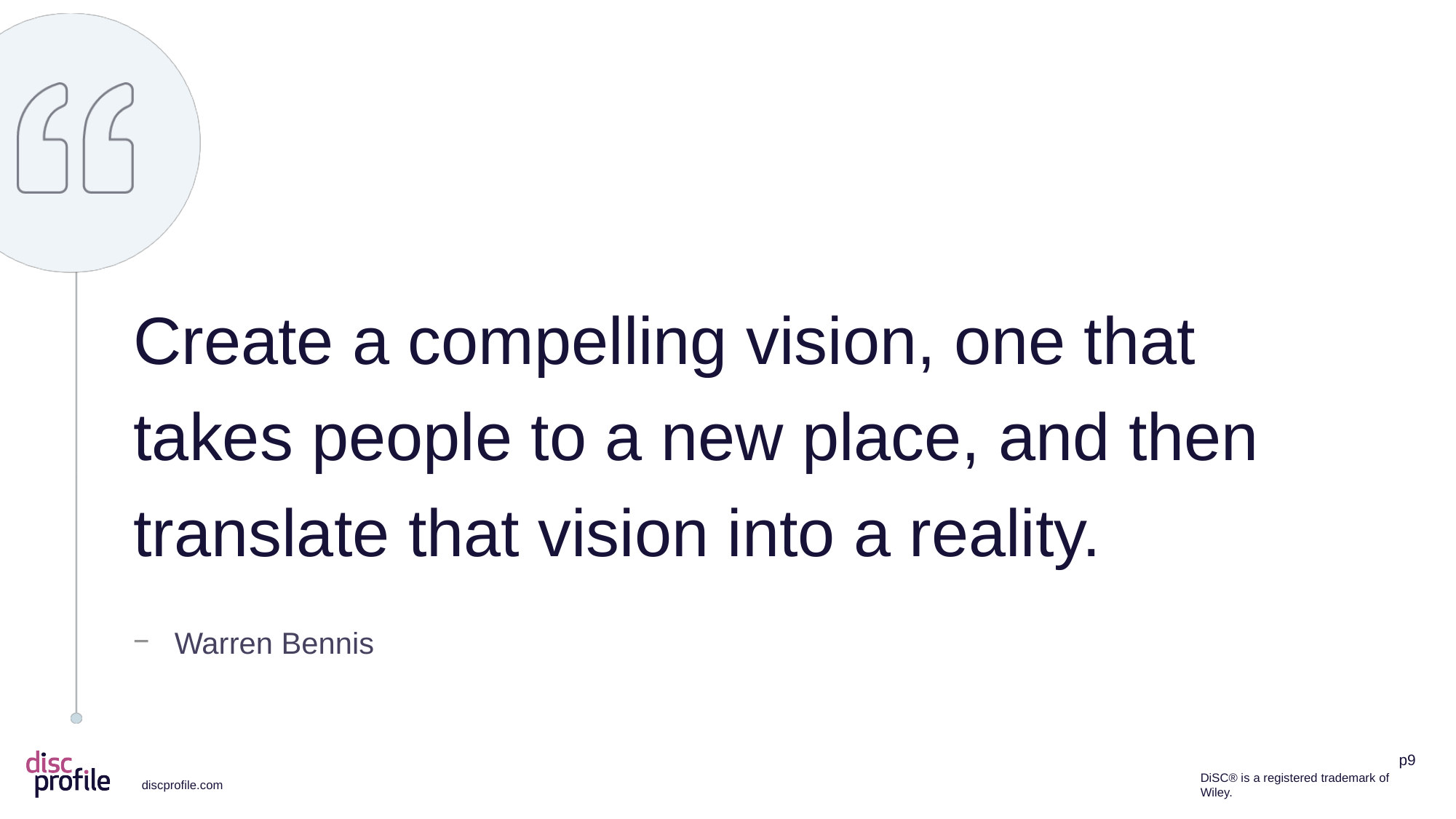

Create a compelling vision, one that takes people to a new place, and then translate that vision into a reality.
Warren Bennis